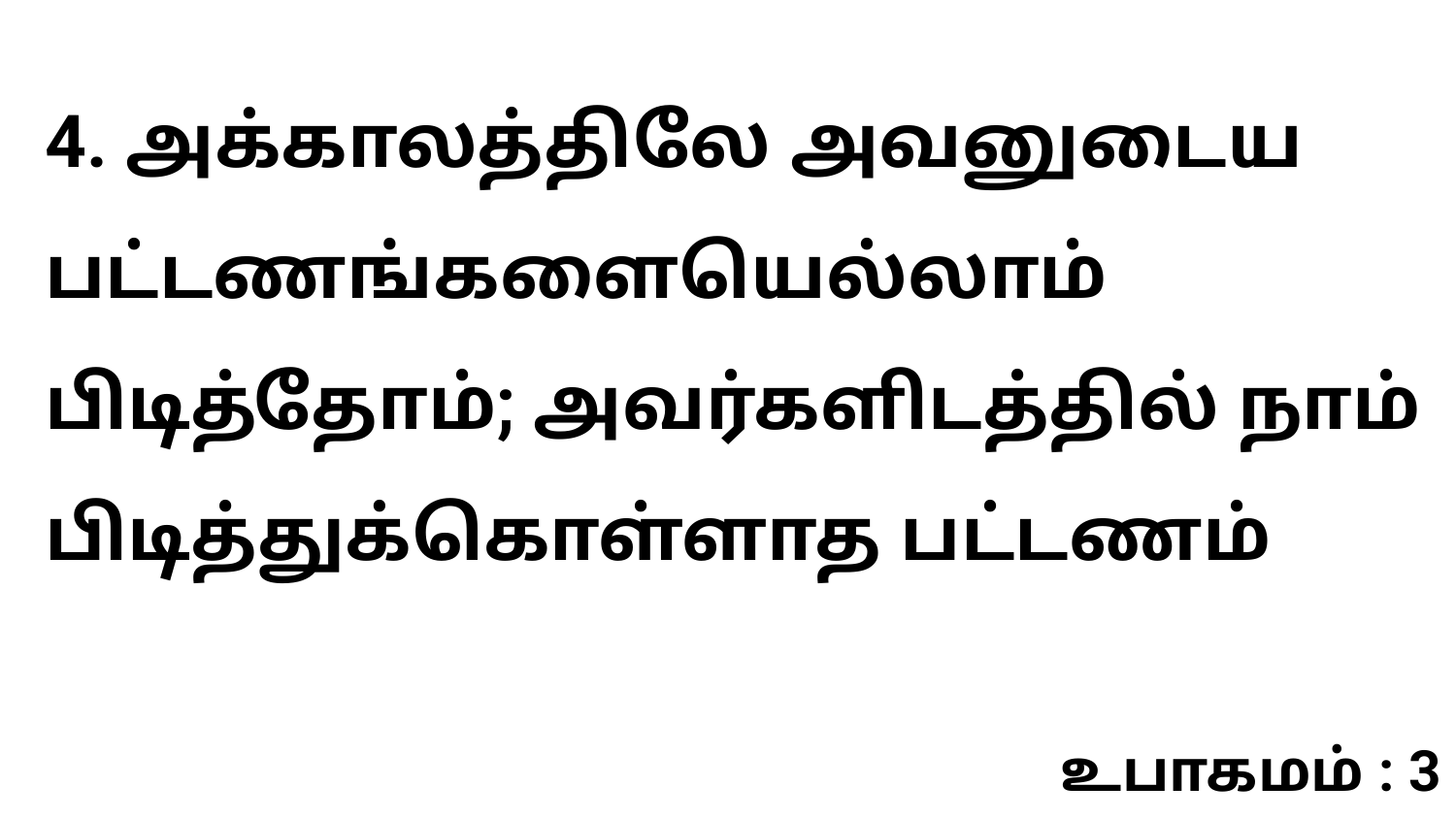

4. அக்காலத்திலே அவனுடைய பட்டணங்களையெல்லாம் பிடித்தோம்; அவர்களிடத்தில் நாம் பிடித்துக்கொள்ளாத பட்டணம்
உபாகமம் : 3